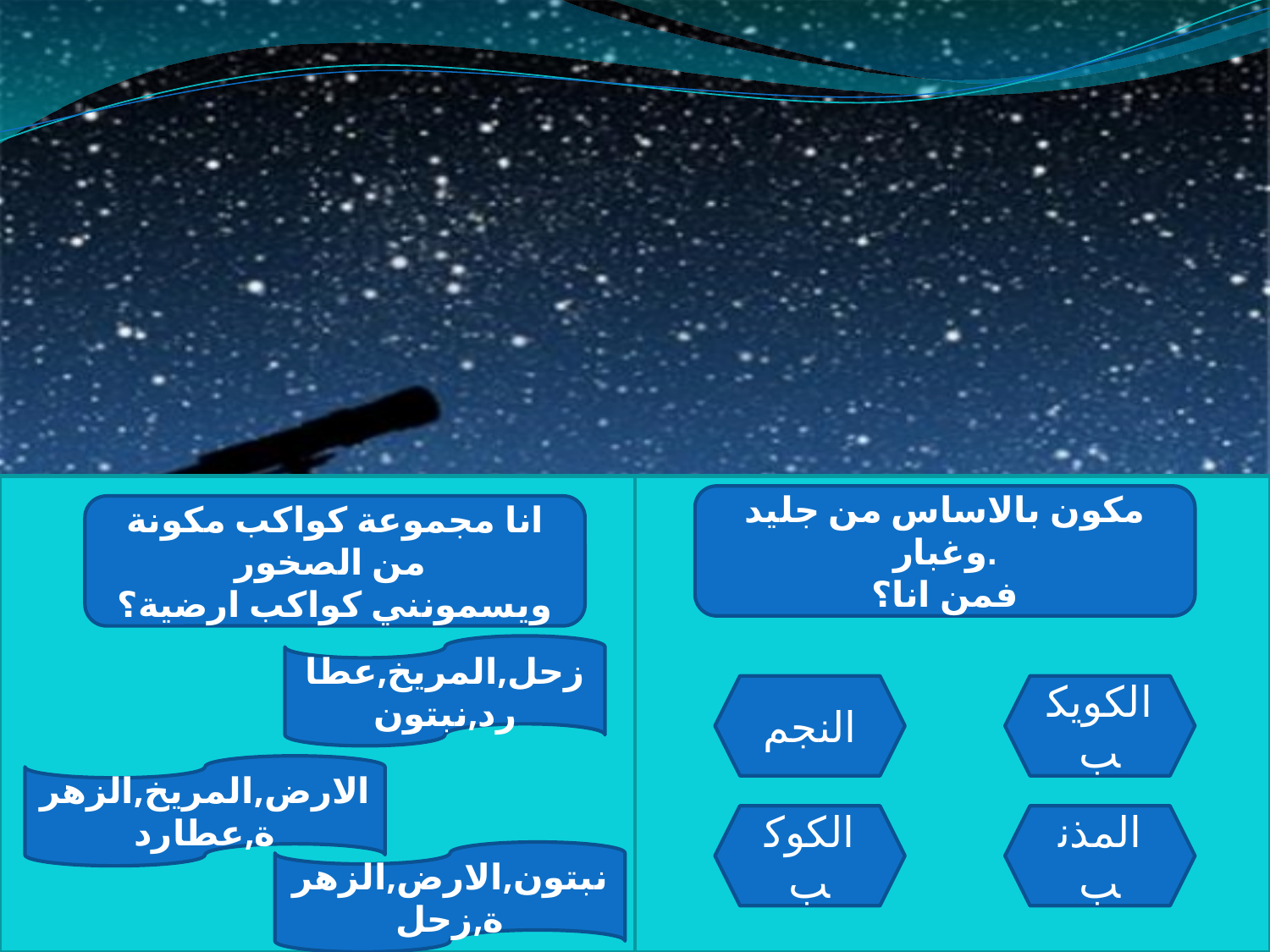

مكون بالاساس من جليد وغبار.
فمن انا؟
انا مجموعة كواكب مكونة من الصخور
ويسمونني كواكب ارضية؟
زحل,المريخ,عطارد,نبتون
النجم
الكويكب
الارض,المريخ,الزهرة,عطارد
الكوكب
المذنب
نبتون,الارض,الزهرة,زحل